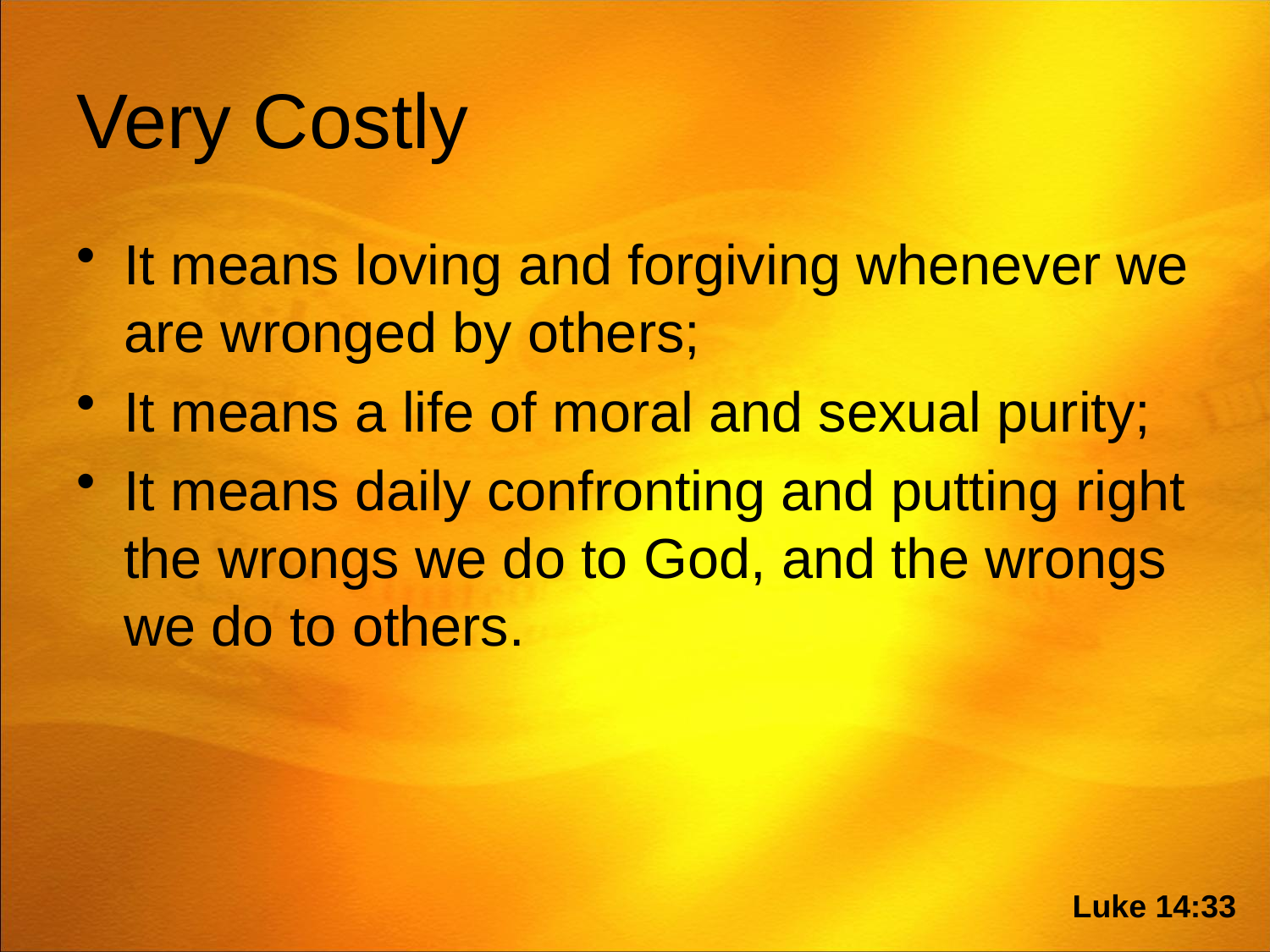

# Very Costly
It means loving and forgiving whenever we are wronged by others;
It means a life of moral and sexual purity;
It means daily confronting and putting right the wrongs we do to God, and the wrongs we do to others.
Luke 14:33